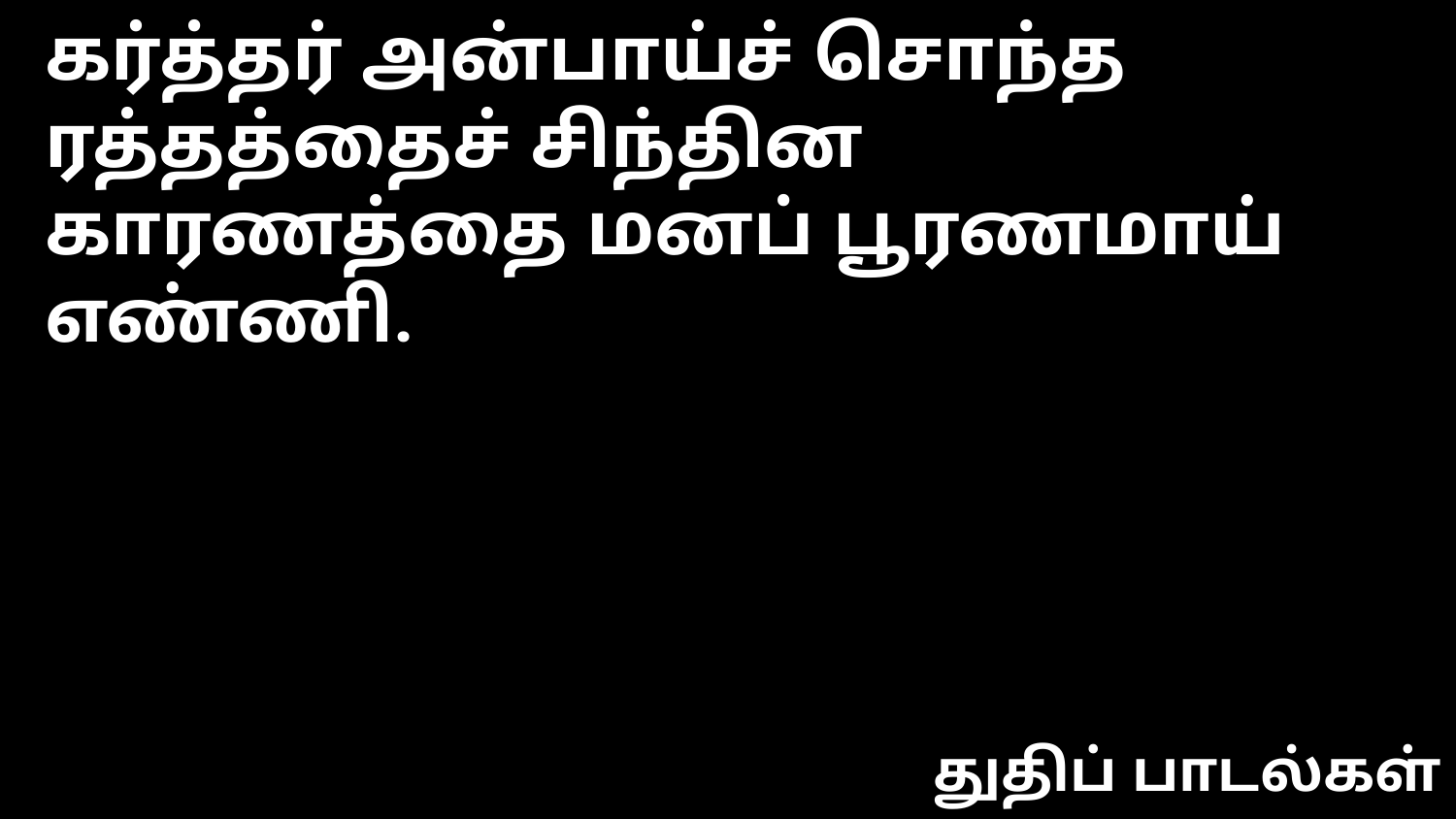

கர்த்தர் அன்பாய்ச் சொந்த ரத்தத்தைச் சிந்தின
காரணத்தை மனப் பூரணமாய் எண்ணி.

துதிப் பாடல்கள்